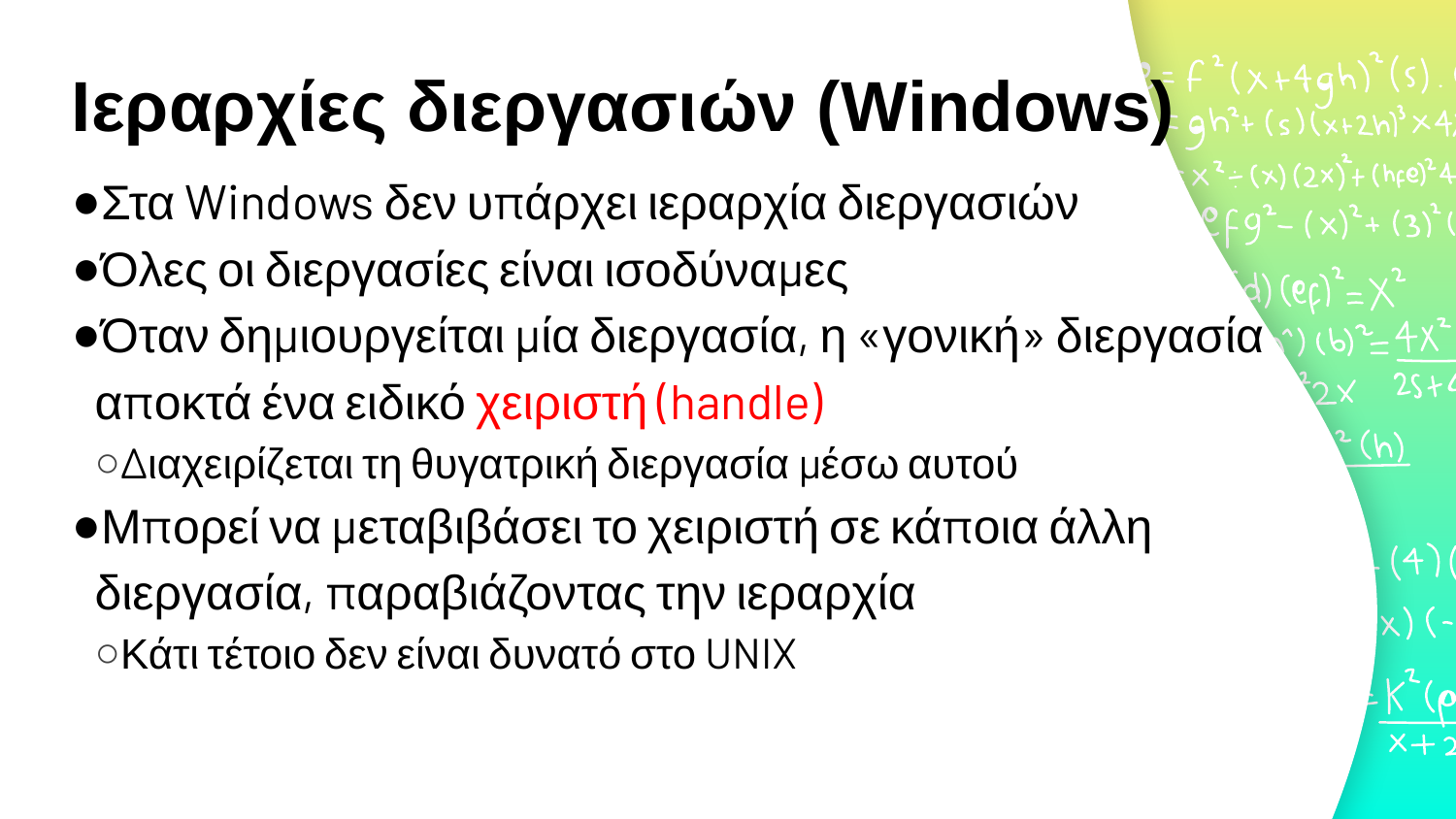

# Ιεραρχίες διεργασιών (Windows)
Στα Windows δεν υπάρχει ιεραρχία διεργασιών
Όλες οι διεργασίες είναι ισοδύναμες
Όταν δημιουργείται μία διεργασία, η «γονική» διεργασία αποκτά ένα ειδικό χειριστή (handle)
Διαχειρίζεται τη θυγατρική διεργασία μέσω αυτού
Μπορεί να μεταβιβάσει το χειριστή σε κάποια άλλη διεργασία, παραβιάζοντας την ιεραρχία
Κάτι τέτοιο δεν είναι δυνατό στο UNIX